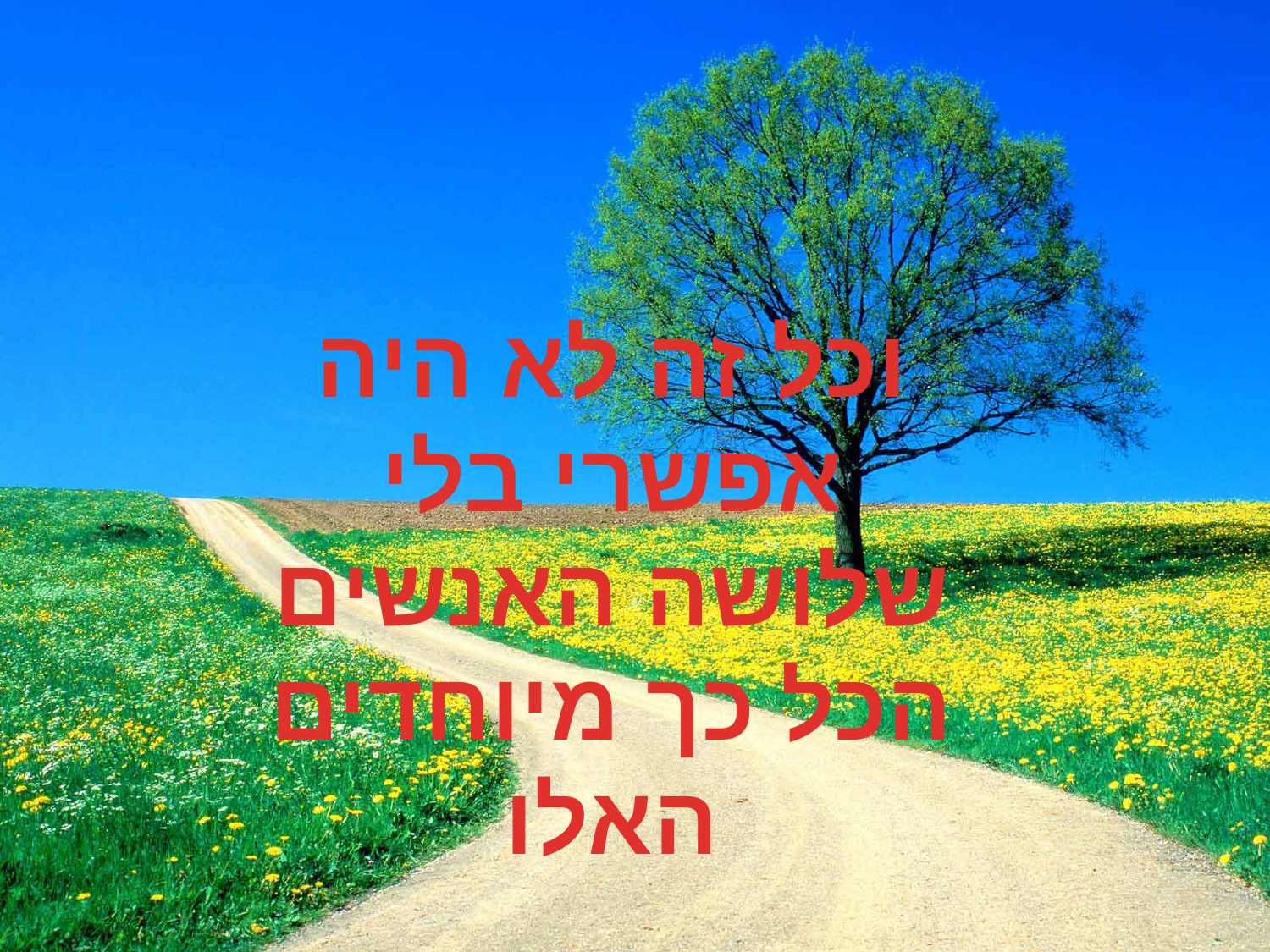

וכל זה לא היה אפשרי בלי שלושה האנשים הכל כך מיוחדים האלו